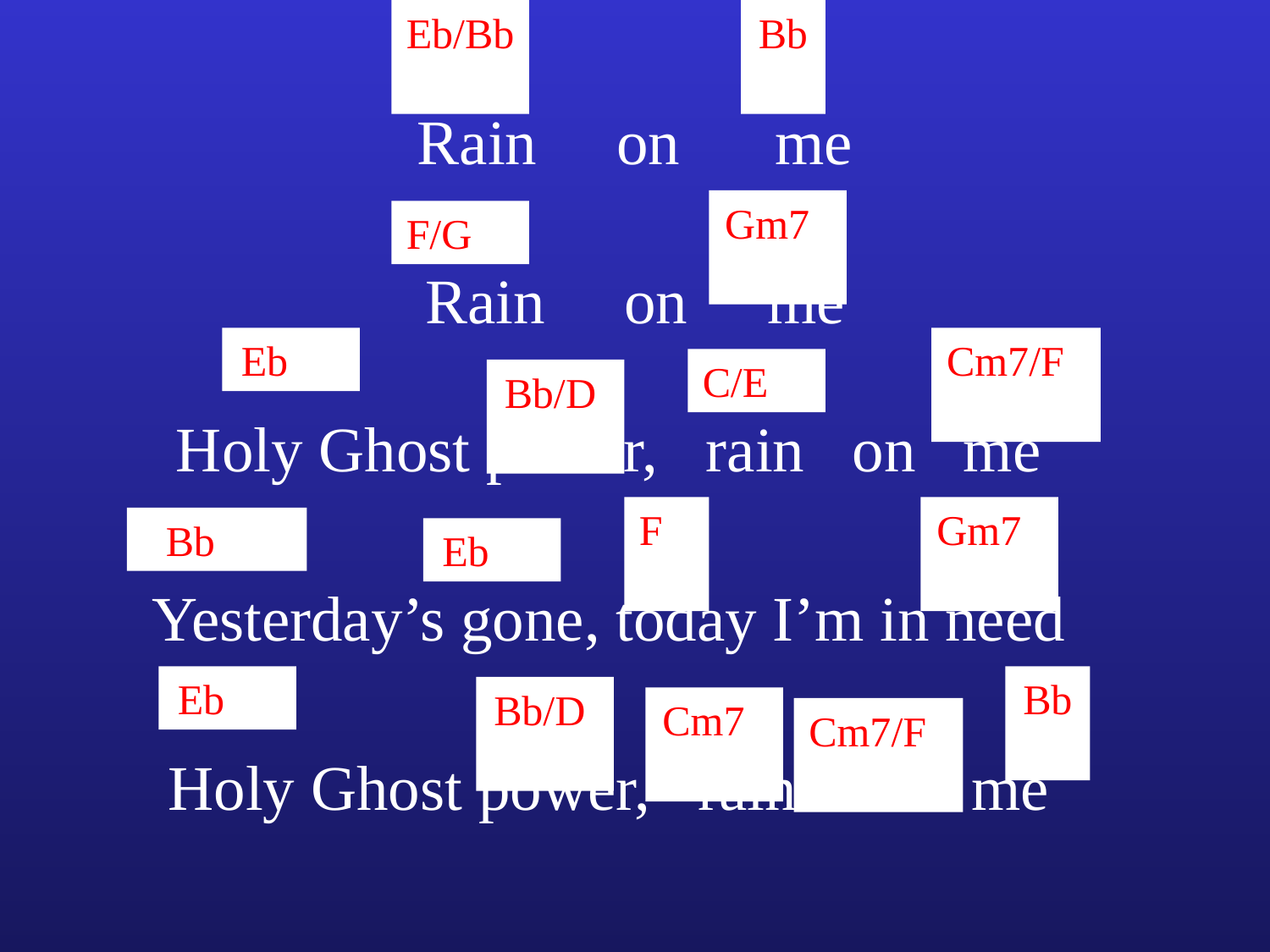

Eb/Bb
Bb
Rain     on      me
Gm7
F/G
Rain     on     me
Eb
Cm7/F
C/E
Bb/D
Holy Ghost power,   rain   on   me
F
Gm7
Bb
Eb
Yesterday’s gone, today I’m in need
Eb
Bb
Bb/D
Cm7
Cm7/F
Holy Ghost power,   rain    on   me